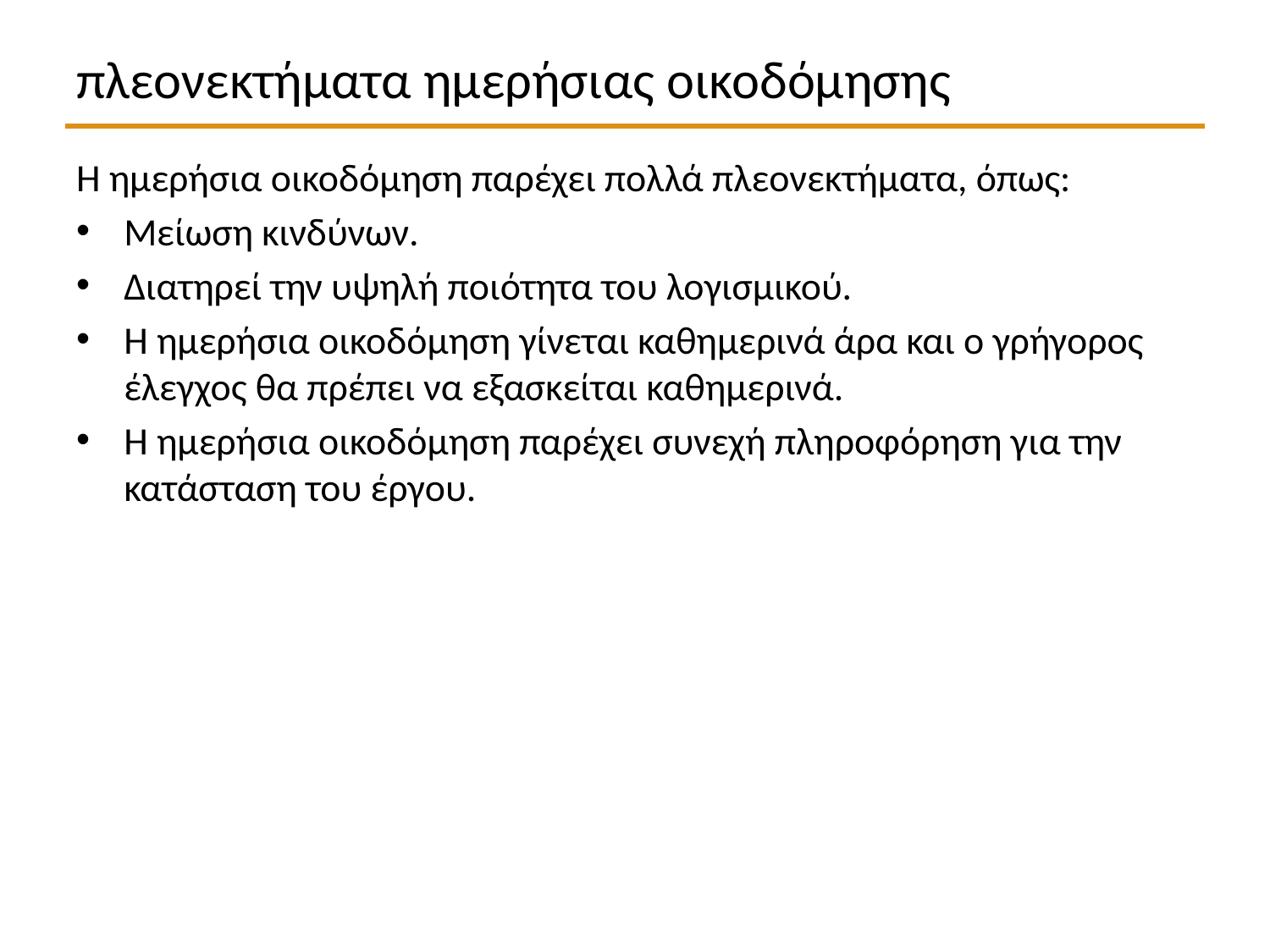

# πλεονεκτήματα ημερήσιας οικοδόμησης
Η ημερήσια οικοδόμηση παρέχει πολλά πλεονεκτήματα, όπως:
Μείωση κινδύνων.
Διατηρεί την υψηλή ποιότητα του λογισμικού.
Η ημερήσια οικοδόμηση γίνεται καθημερινά άρα και ο γρήγορος έλεγχος θα πρέπει να εξασκείται καθημερινά.
Η ημερήσια οικοδόμηση παρέχει συνεχή πληροφόρηση για την κατάσταση του έργου.